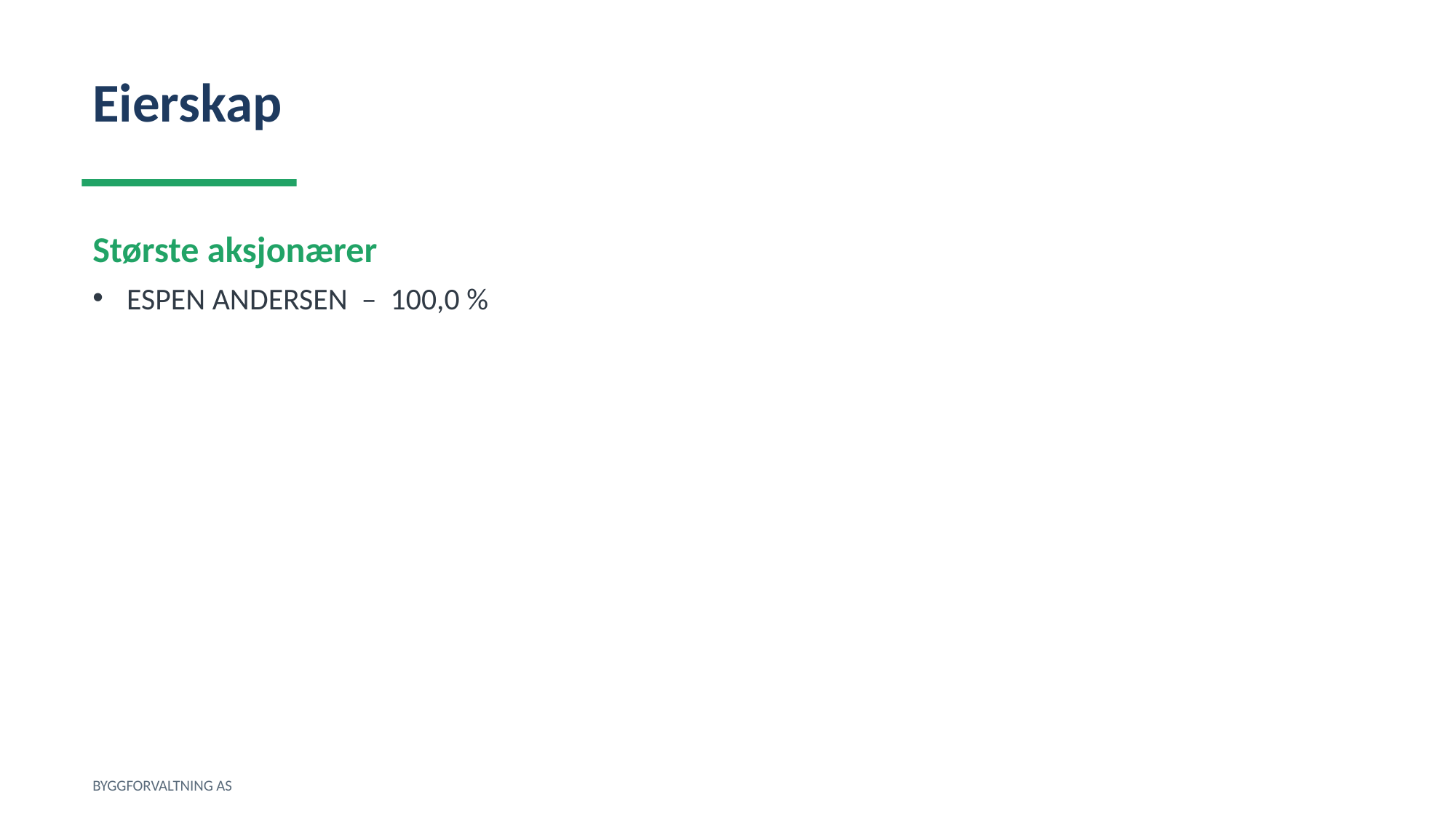

Eierskap

Største aksjonærer
ESPEN ANDERSEN  –  100,0 %
BYGGFORVALTNING AS